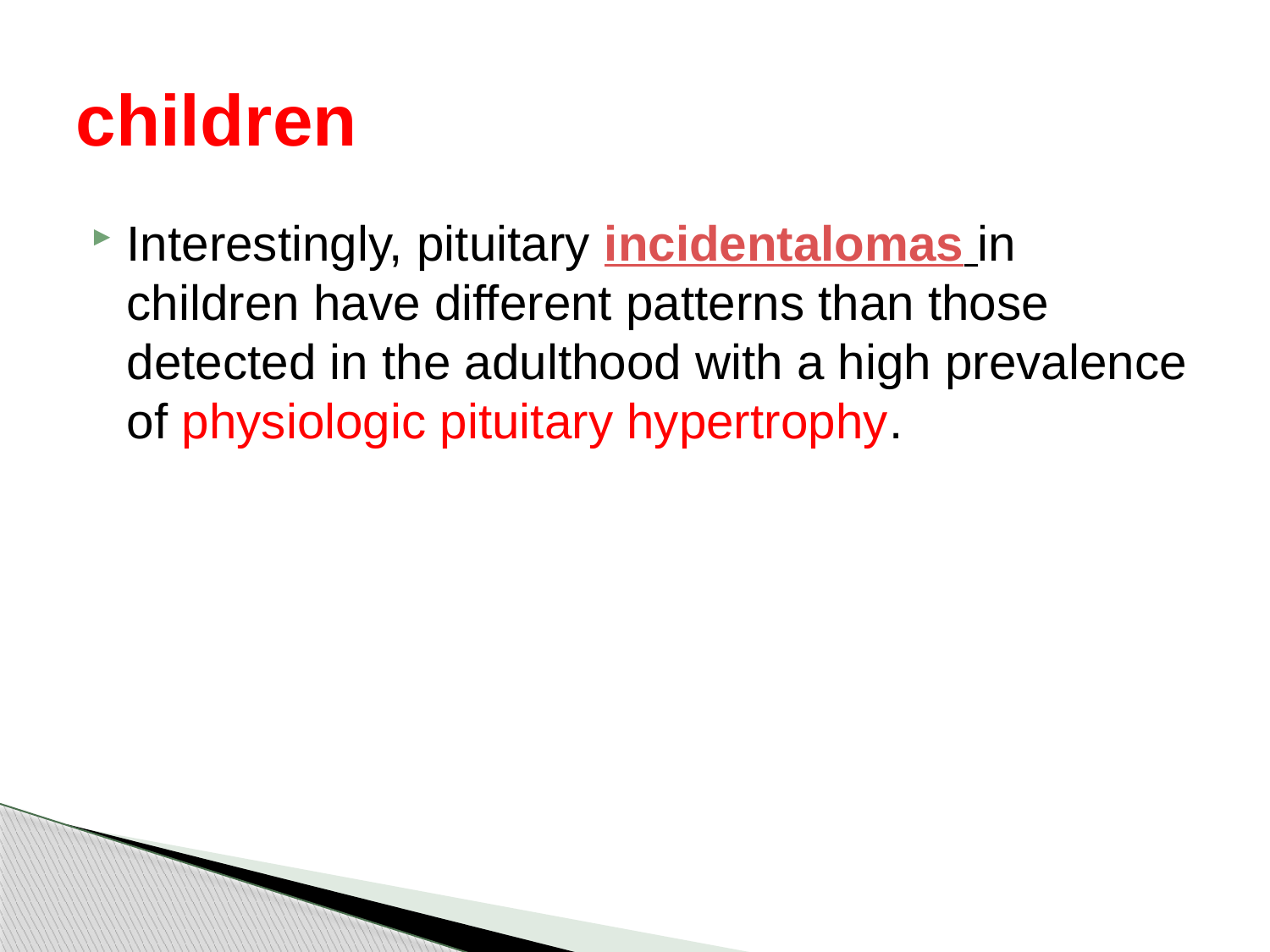

# children
Interestingly, pituitary incidentalomas in children have different patterns than those detected in the adulthood with a high prevalence of physiologic pituitary hypertrophy.